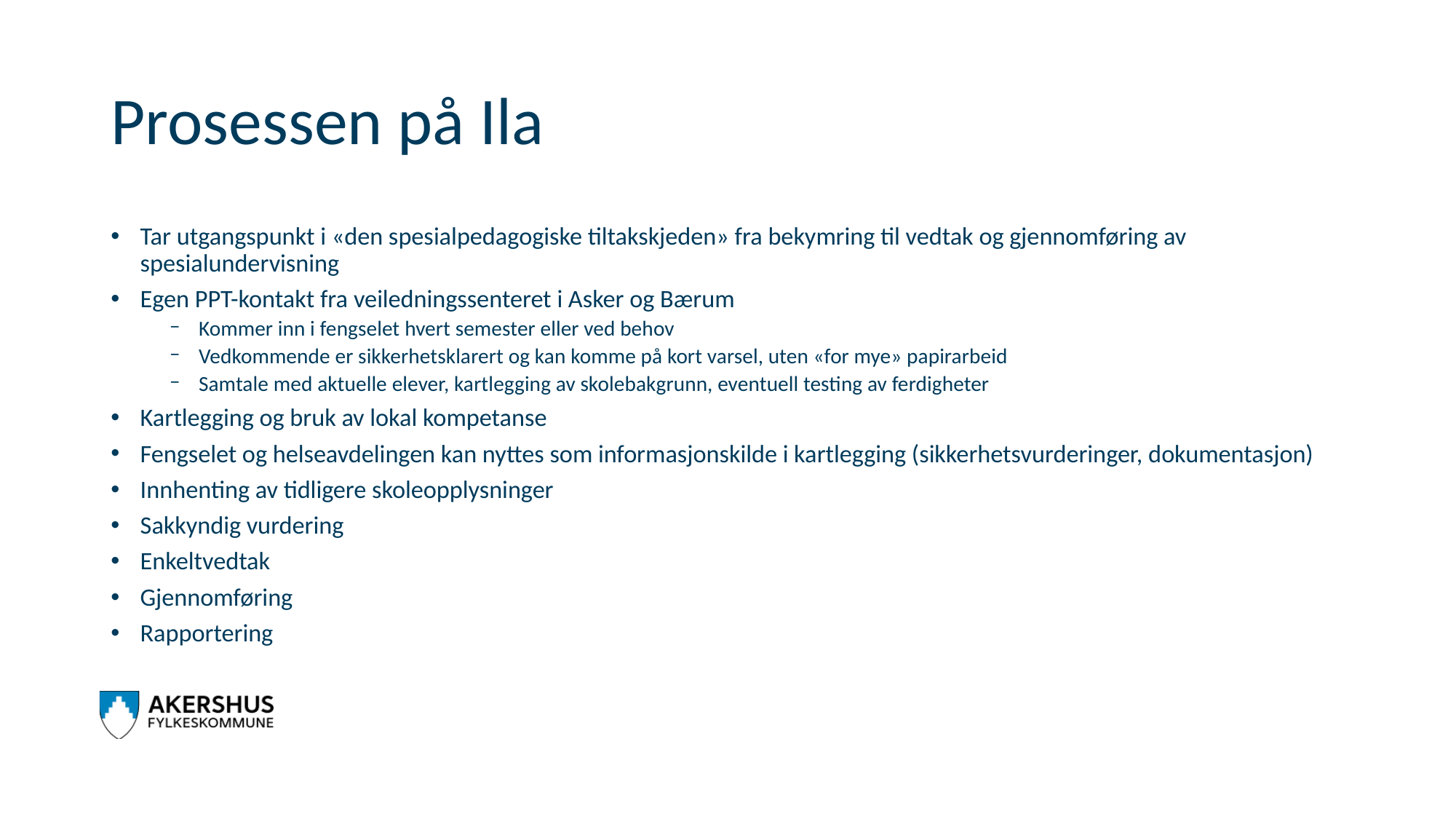

# Prosessen på Ila
Tar utgangspunkt i «den spesialpedagogiske tiltakskjeden» fra bekymring til vedtak og gjennomføring av spesialundervisning
Egen PPT-kontakt fra veiledningssenteret i Asker og Bærum
Kommer inn i fengselet hvert semester eller ved behov
Vedkommende er sikkerhetsklarert og kan komme på kort varsel, uten «for mye» papirarbeid
Samtale med aktuelle elever, kartlegging av skolebakgrunn, eventuell testing av ferdigheter
Kartlegging og bruk av lokal kompetanse
Fengselet og helseavdelingen kan nyttes som informasjonskilde i kartlegging (sikkerhetsvurderinger, dokumentasjon)
Innhenting av tidligere skoleopplysninger
Sakkyndig vurdering
Enkeltvedtak
Gjennomføring
Rapportering